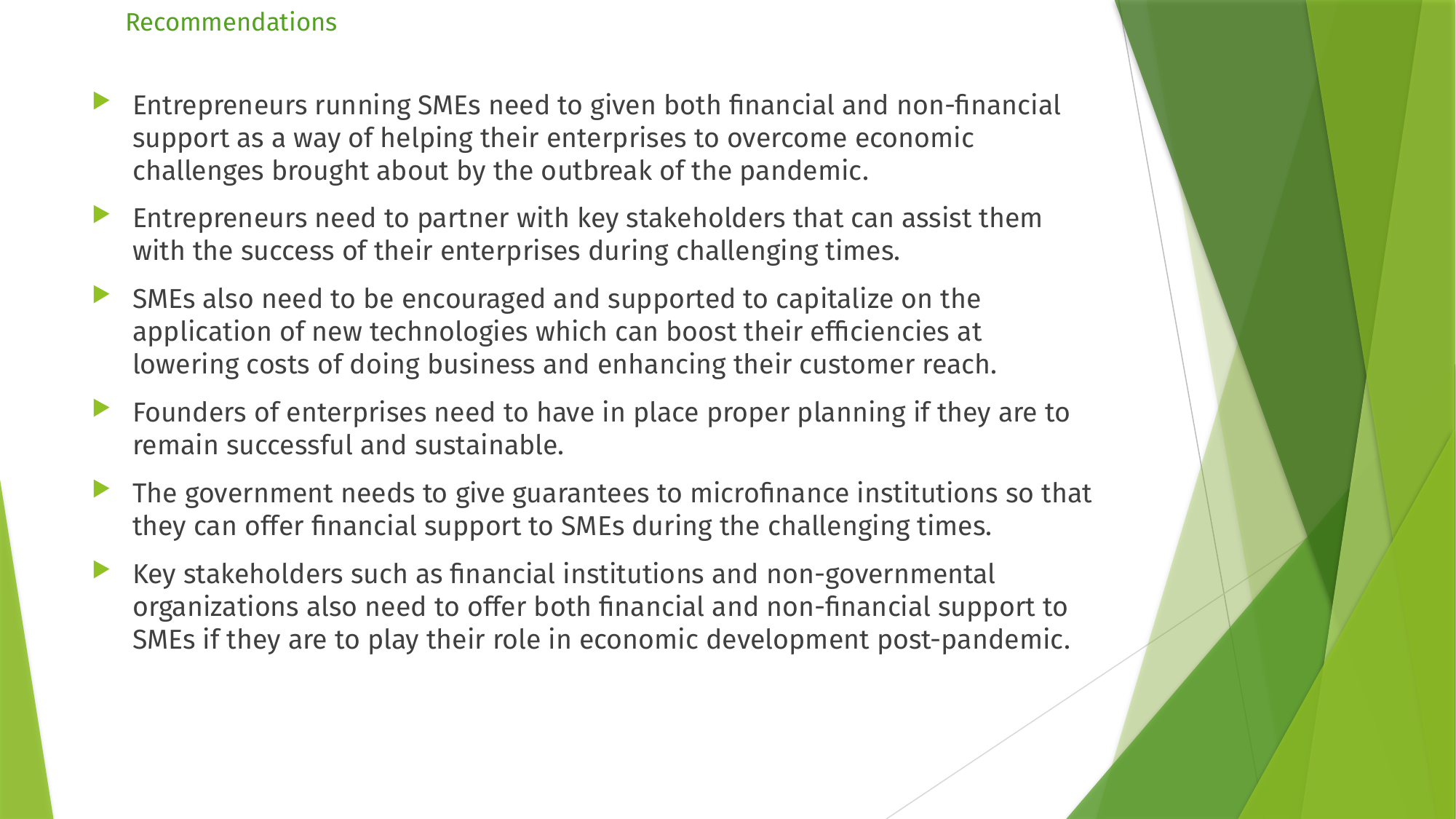

# Recommendations
Entrepreneurs running SMEs need to given both financial and non-financial support as a way of helping their enterprises to overcome economic challenges brought about by the outbreak of the pandemic.
Entrepreneurs need to partner with key stakeholders that can assist them with the success of their enterprises during challenging times.
SMEs also need to be encouraged and supported to capitalize on the application of new technologies which can boost their efficiencies at lowering costs of doing business and enhancing their customer reach.
Founders of enterprises need to have in place proper planning if they are to remain successful and sustainable.
The government needs to give guarantees to microfinance institutions so that they can offer financial support to SMEs during the challenging times.
Key stakeholders such as financial institutions and non-governmental organizations also need to offer both financial and non-financial support to SMEs if they are to play their role in economic development post-pandemic.